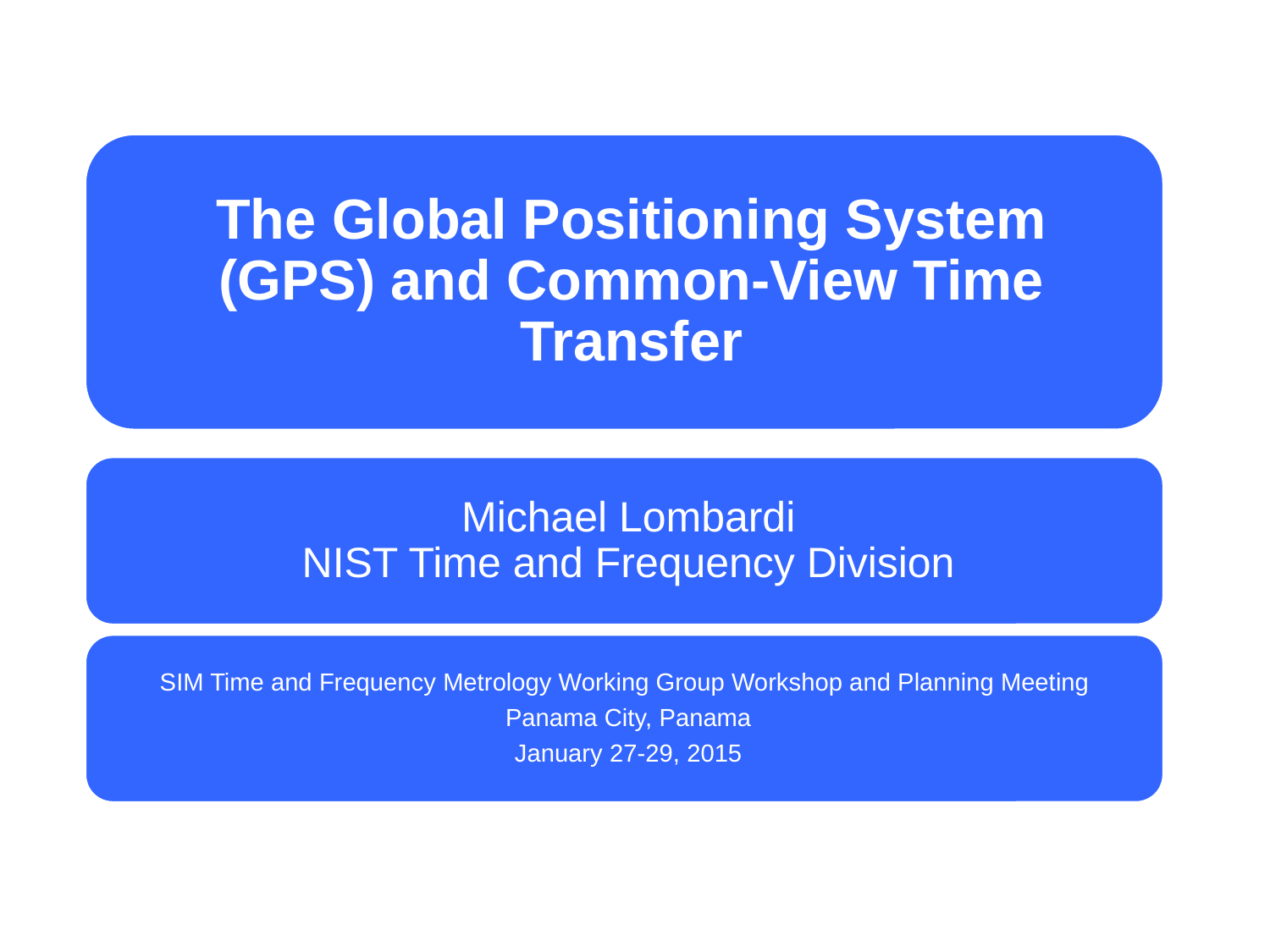

The Global Positioning System (GPS) and Common-View Time Transfer
Michael Lombardi
NIST Time and Frequency Division
SIM Time and Frequency Metrology Working Group Workshop and Planning Meeting
Panama City, Panama
January 27-29, 2015